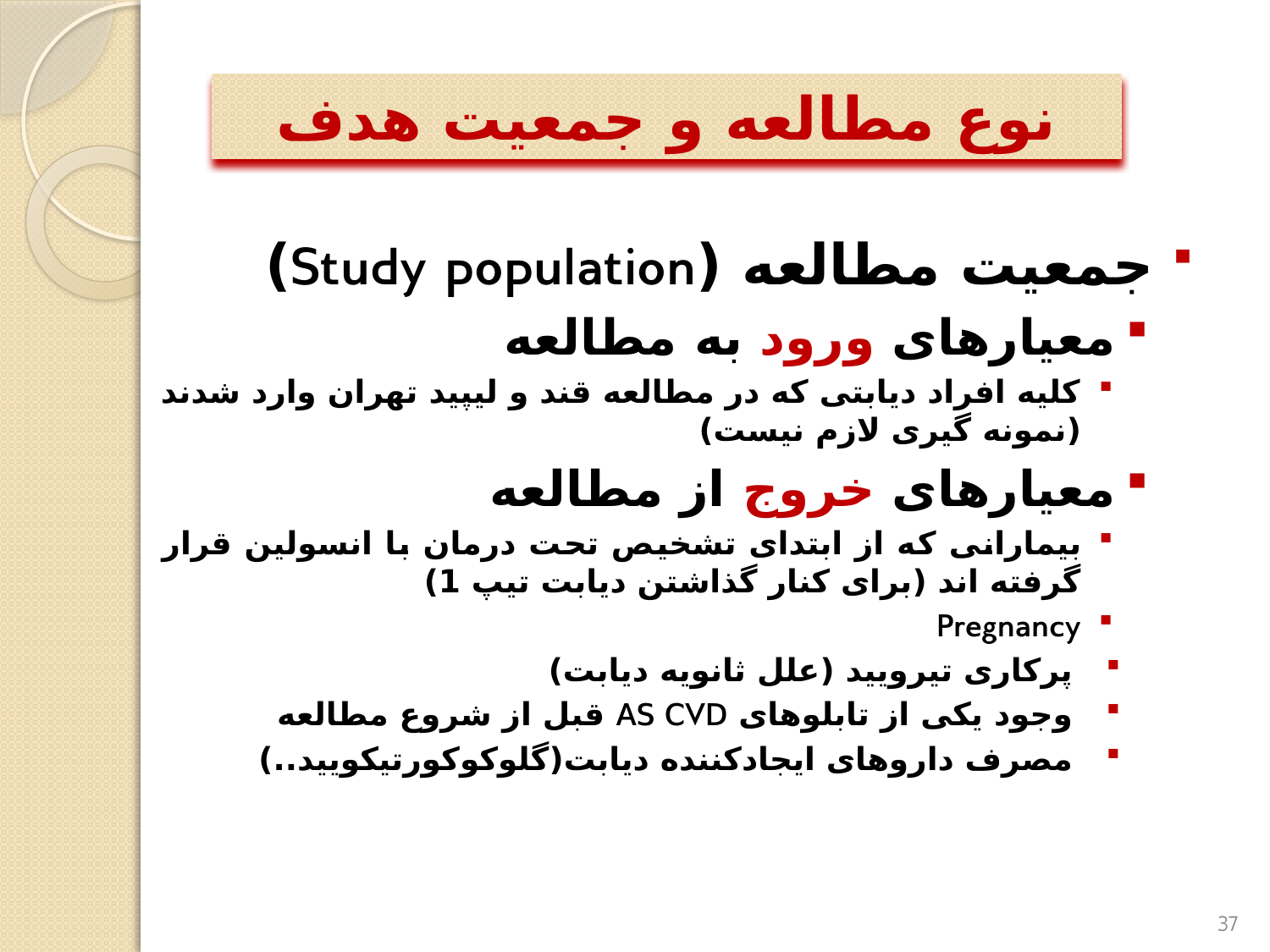

# نوع مطالعه و جمعیت هدف
جمعيت مطالعه (Study population)
معیارهای ورود به مطالعه
کلیه افراد دیابتی که در مطالعه قند و لیپید تهران وارد شدند (نمونه گیری لازم نیست)
معیارهای خروج از مطالعه
بیمارانی که از ابتدای تشخیص تحت درمان با انسولین قرار گرفته اند (برای کنار گذاشتن دیابت تیپ 1)
Pregnancy
پرکاری تیرویید (علل ثانویه دیابت)
وجود یکی از تابلوهای AS CVD قبل از شروع مطالعه
مصرف داروهای ایجادکننده دیابت(گلوکوکورتیکویید..)
37